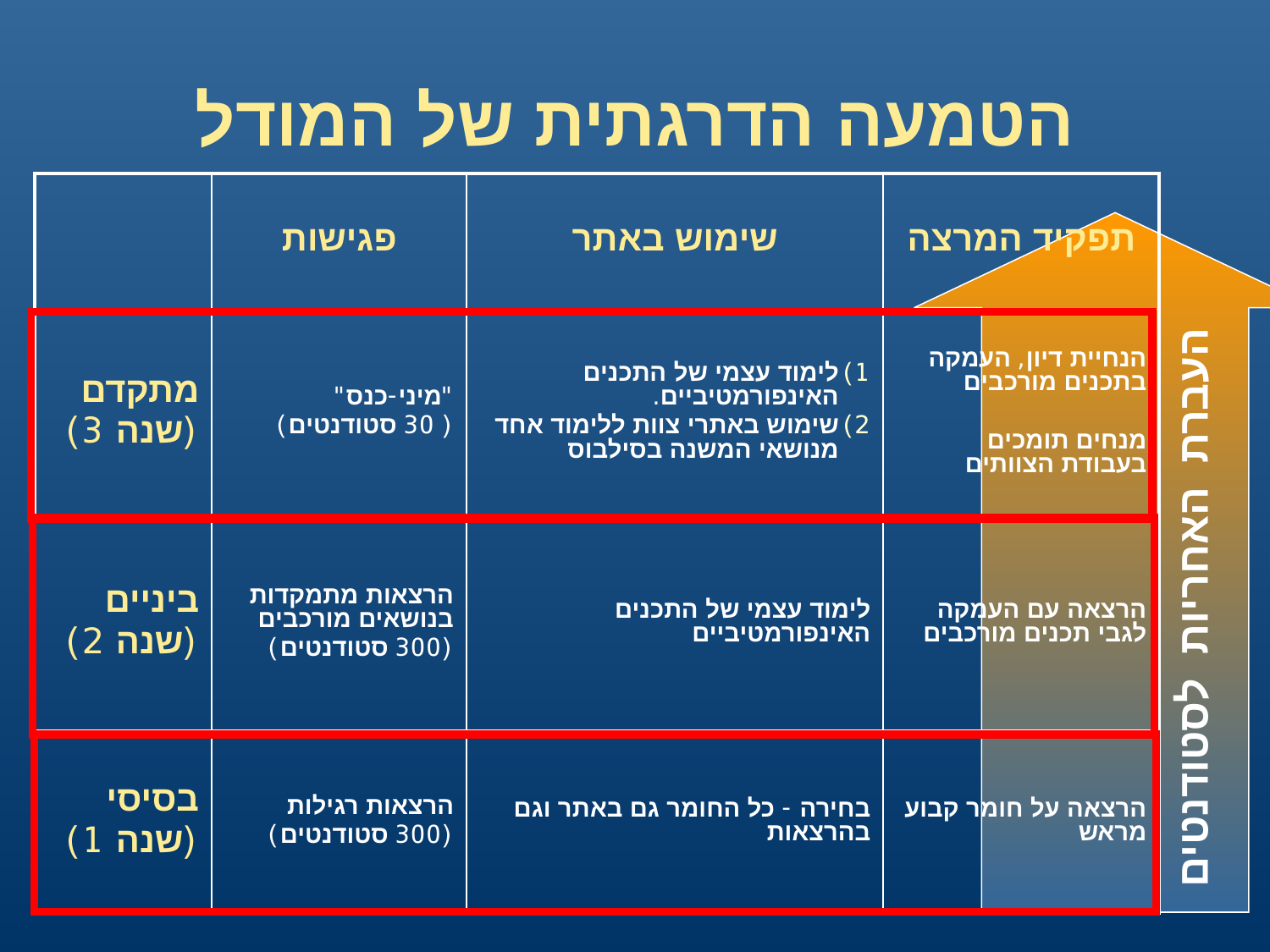

הטמעה הדרגתית של המודל
|  | פגישות | שימוש באתר | תפקיד המרצה |
| --- | --- | --- | --- |
| מתקדם (שנה 3) | "מיני-כנס" ( 30 סטודנטים) | לימוד עצמי של התכנים האינפורמטיביים. שימוש באתרי צוות ללימוד אחד מנושאי המשנה בסילבוס | הנחיית דיון, העמקה בתכנים מורכבים מנחים תומכים בעבודת הצוותים |
| ביניים (שנה 2) | הרצאות מתמקדות בנושאים מורכבים (300 סטודנטים) | לימוד עצמי של התכנים האינפורמטיביים | הרצאה עם העמקה לגבי תכנים מורכבים |
| בסיסי (שנה 1) | הרצאות רגילות (300 סטודנטים) | בחירה - כל החומר גם באתר וגם בהרצאות | הרצאה על חומר קבוע מראש |

העברת  האחריות  לסטודנטים